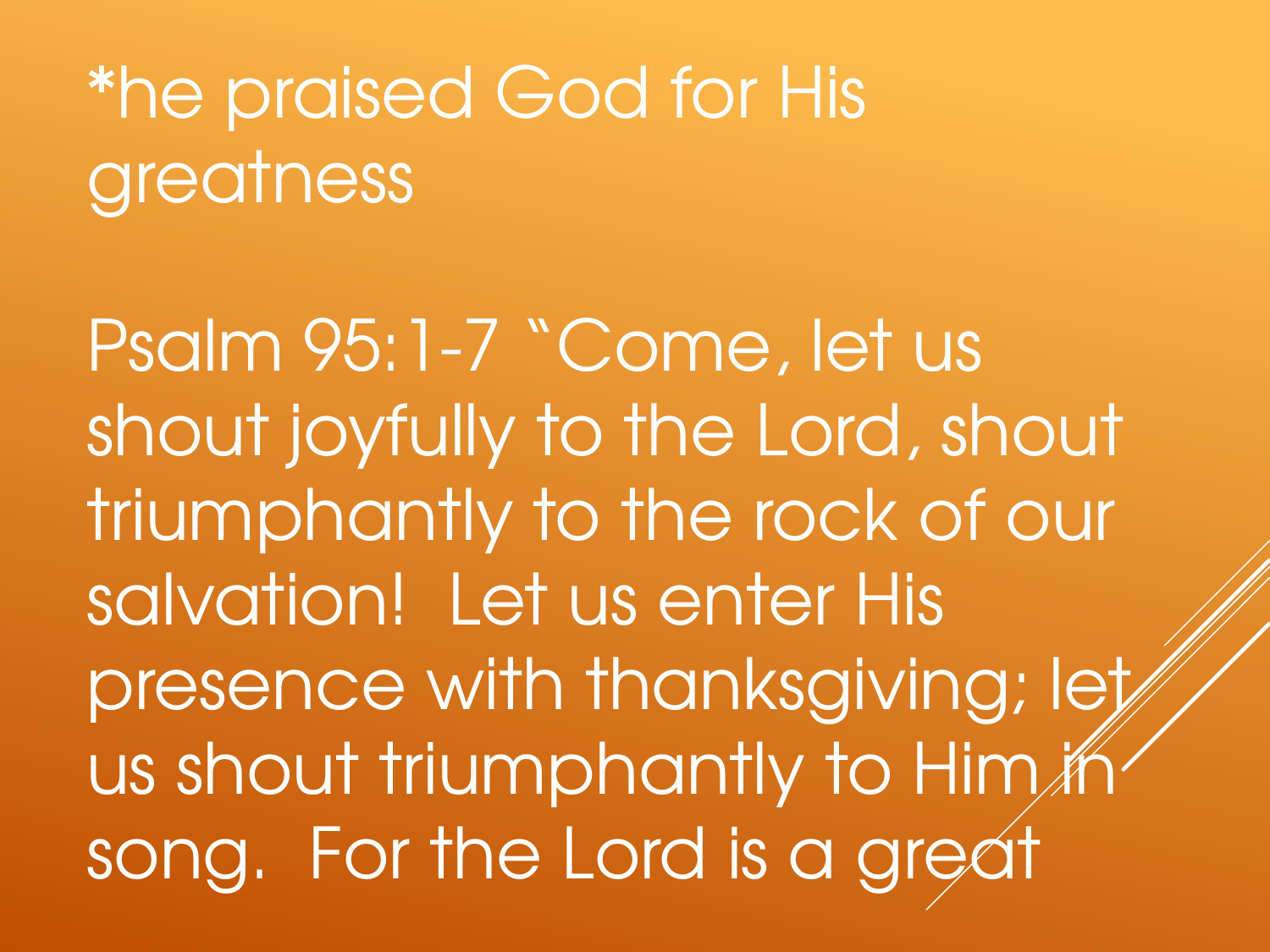

# *he praised God for His greatness Psalm 95:1-7 “Come, let us shout joyfully to the Lord, shout triumphantly to the rock of our salvation!  Let us enter His presence with thanksgiving; let us shout triumphantly to Him in song.  For the Lord is a great